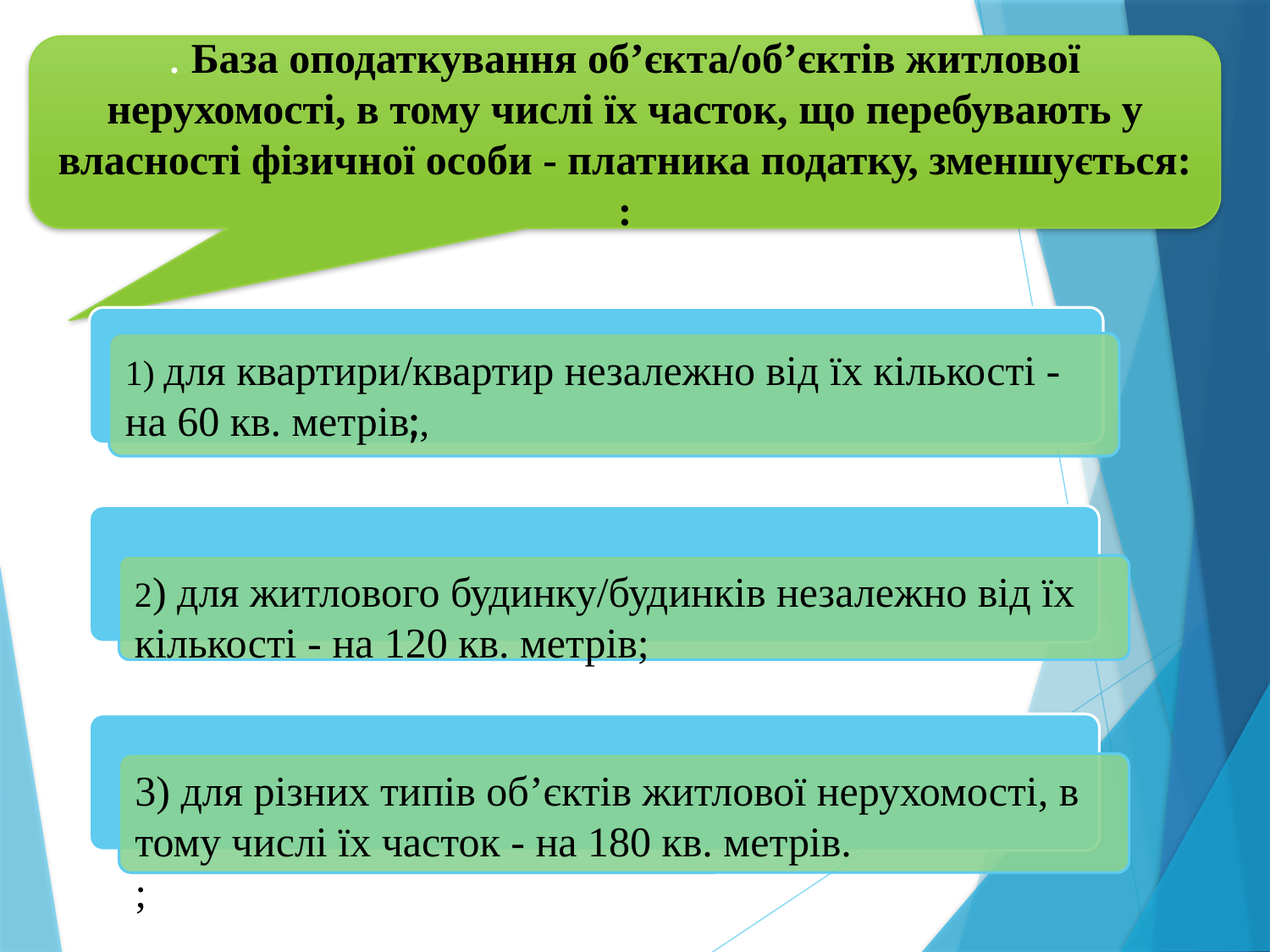

. База оподаткування об’єкта/об’єктів житлової нерухомості, в тому числі їх часток, що перебувають у власності фізичної особи - платника податку, зменшується:
:

1) для квартири/квартир незалежно від їх кількості - на 60 кв. метрів;,

2) для житлового будинку/будинків незалежно від їх кількості - на 120 кв. метрів;

3) для різних типів об’єктів житлової нерухомості, в тому числі їх часток - на 180 кв. метрів.
;